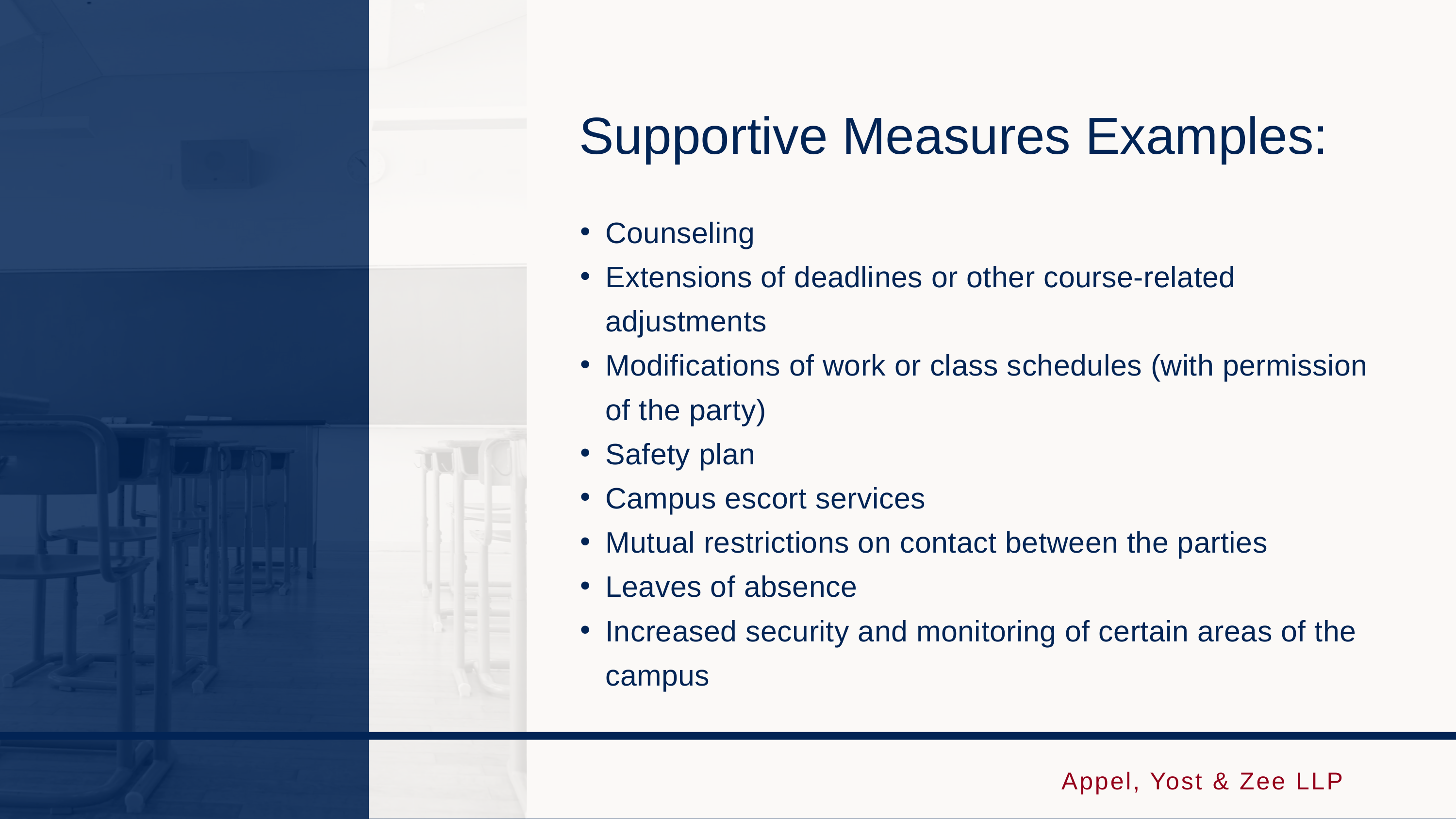

Supportive Measures Examples:
Counseling
Extensions of deadlines or other course-related adjustments
Modifications of work or class schedules (with permission of the party)
Safety plan
Campus escort services
Mutual restrictions on contact between the parties
Leaves of absence
Increased security and monitoring of certain areas of the campus

Appel, Yost & Zee LLP